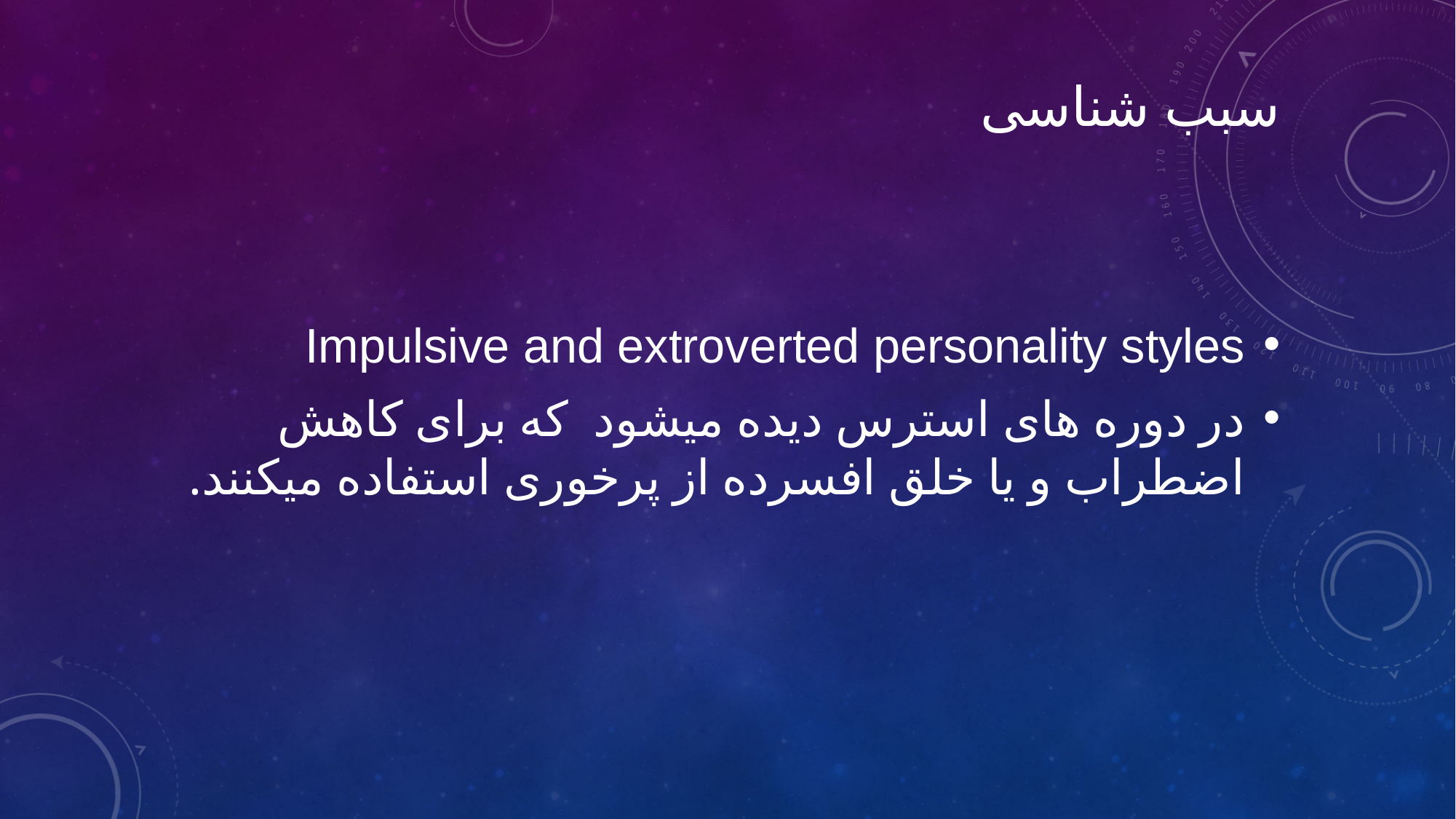

# سبب شناسی
Impulsive and extroverted personality styles
در دوره های استرس دیده میشود  که برای کاهش اضطراب و یا خلق افسرده از پرخوری استفاده میکنند.